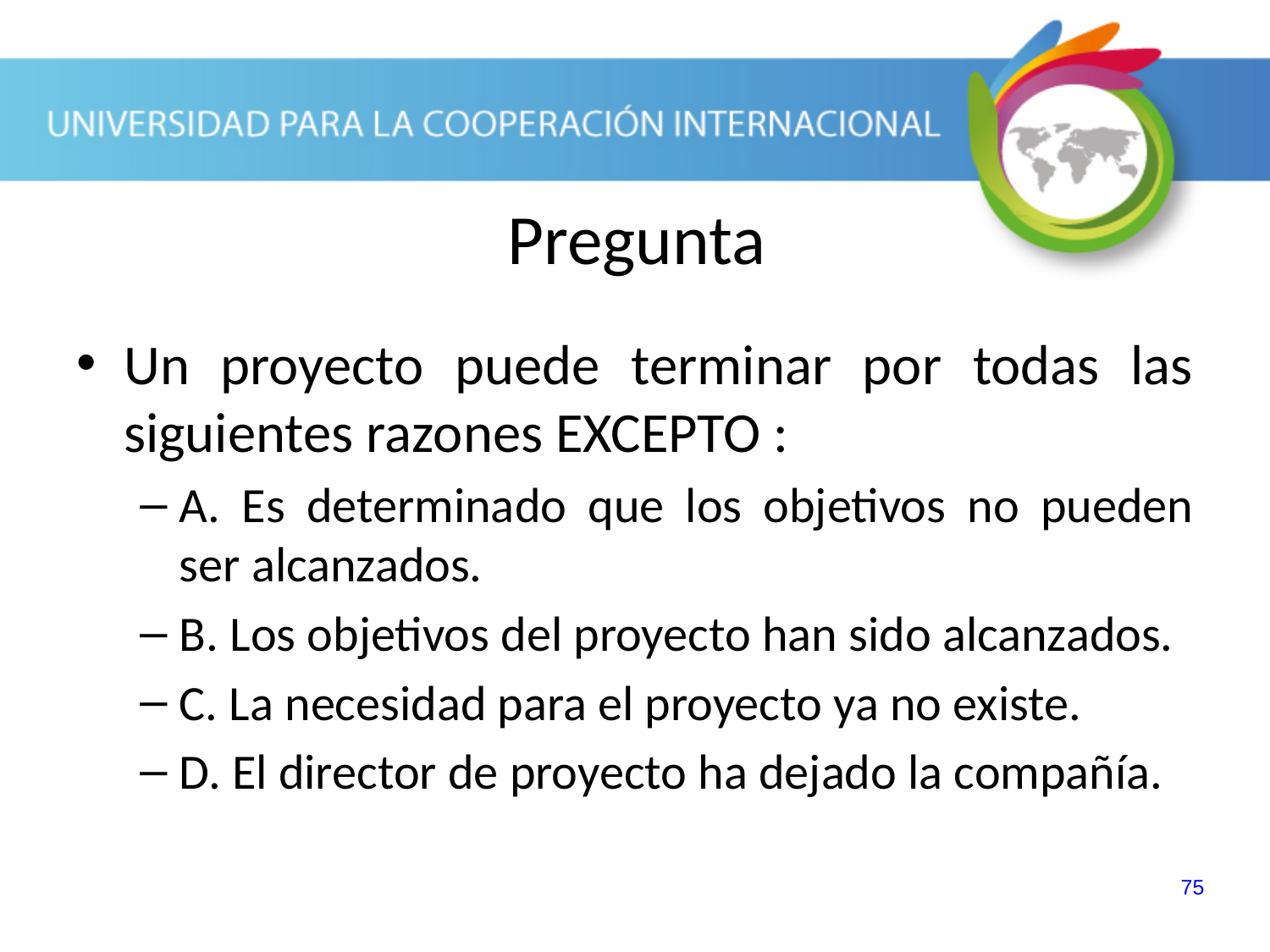

Pregunta
Un proyecto puede terminar por todas las siguientes razones EXCEPTO :
A. Es determinado que los objetivos no pueden ser alcanzados.
B. Los objetivos del proyecto han sido alcanzados.
C. La necesidad para el proyecto ya no existe.
D. El director de proyecto ha dejado la compañía.
75